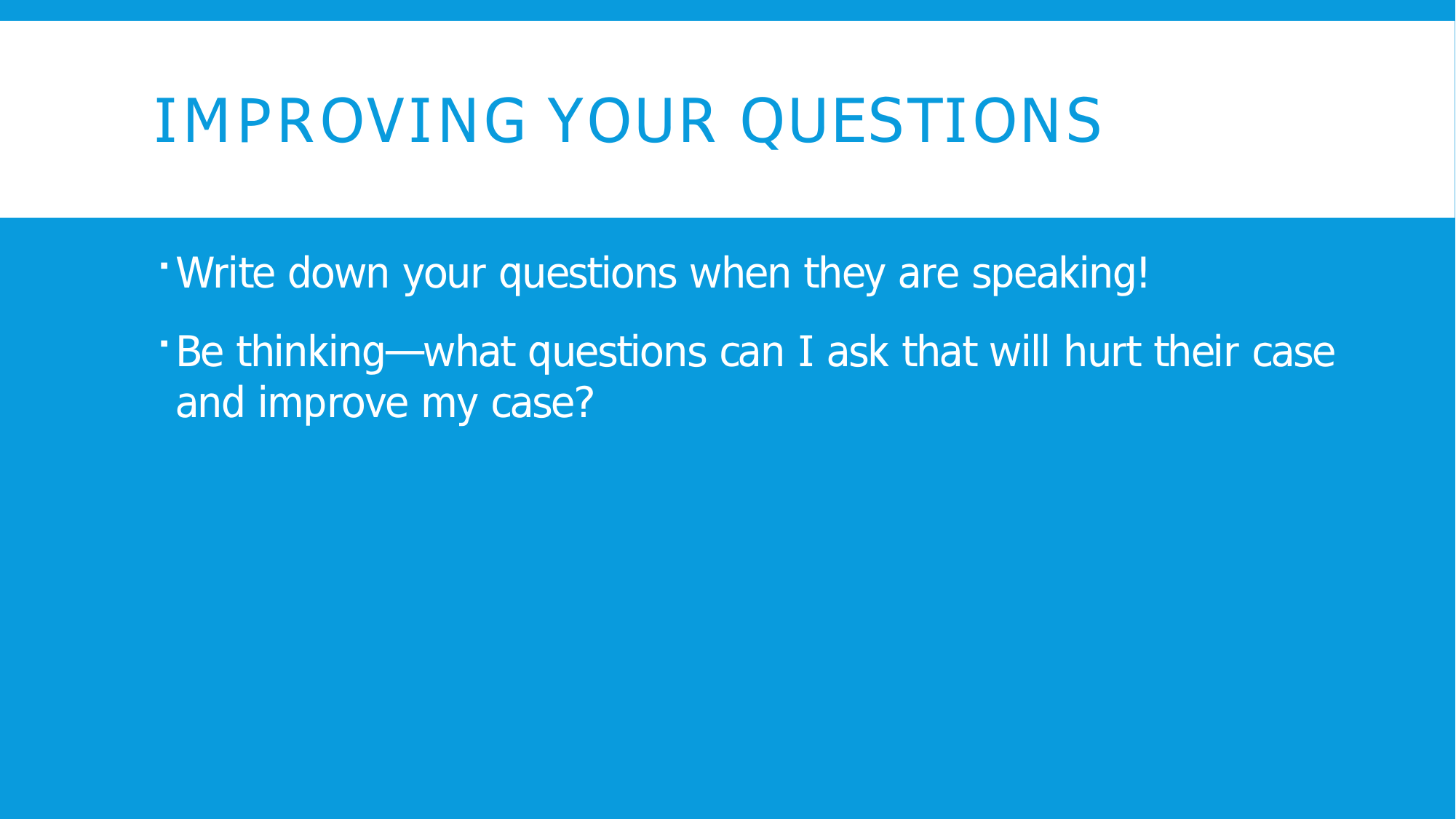

# Improving your questions
Write down your questions when they are speaking!
Be thinking—what questions can I ask that will hurt their case and improve my case?